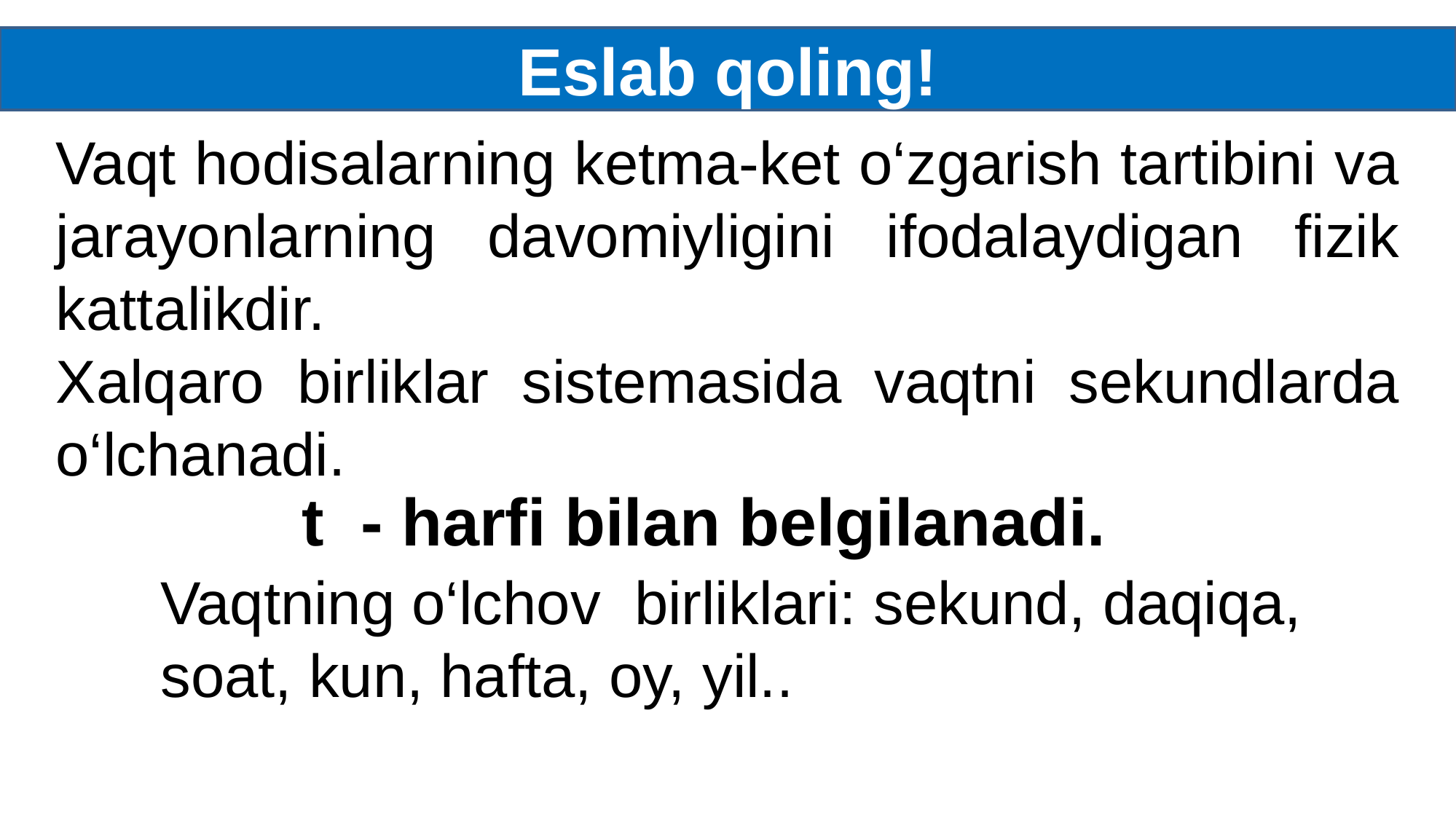

Eslab qoling!
Vaqt hodisalarning ketma-ket o‘zgarish tartibini va jarayonlarning davomiyligini ifodalaydigan fizik kattalikdir.
Xalqaro birliklar sistemasida vaqtni sekundlarda o‘lchanadi.
t  - harfi bilan belgilanadi.
Vaqtning o‘lchov  birliklari: sekund, daqiqa, soat, kun, hafta, oy, yil..